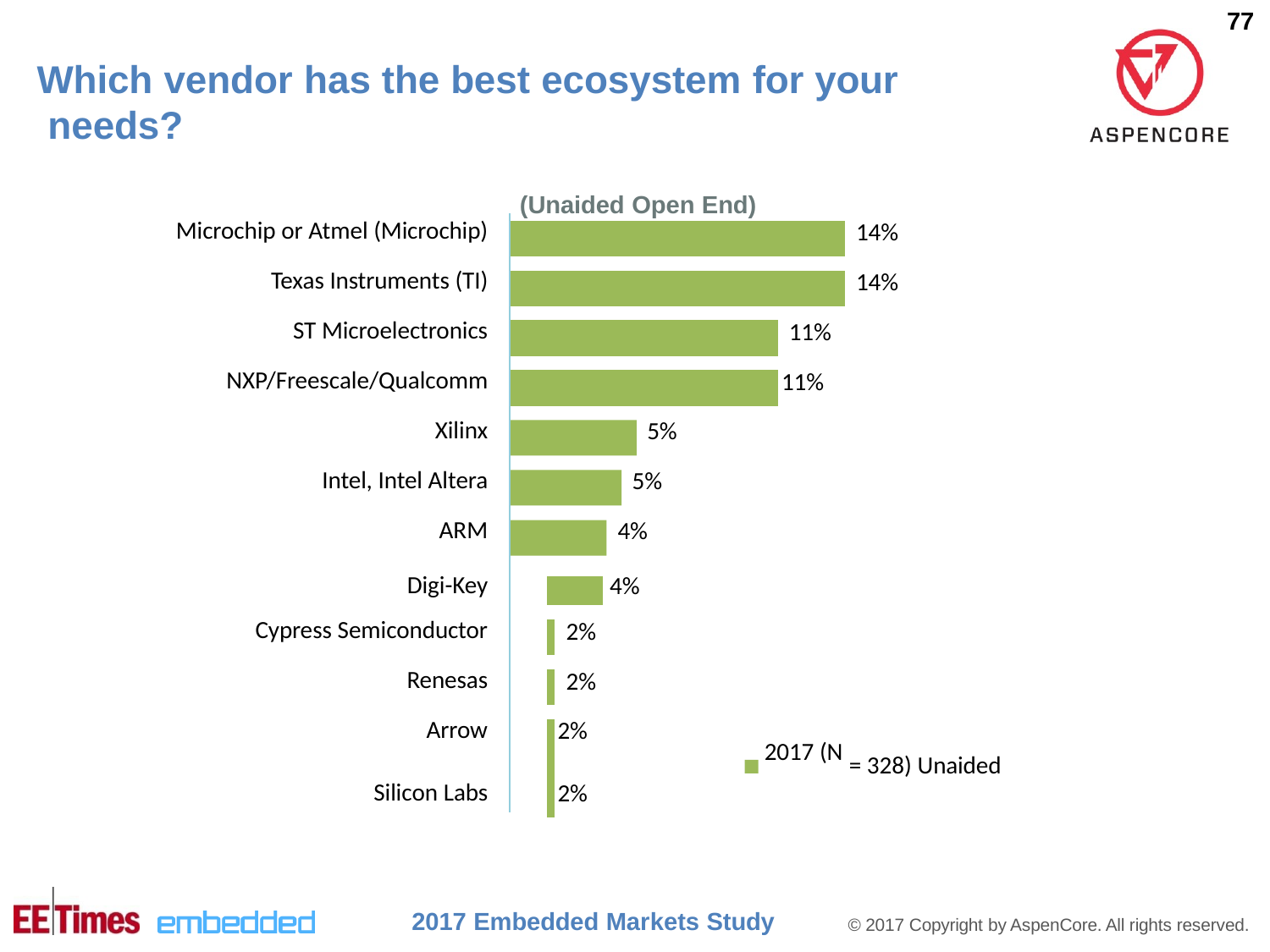

77
# Which vendor has the best ecosystem for your  needs?
|  | (Unaided Open End) |  |  |  |
| --- | --- | --- | --- | --- |
| Microchip or Atmel (Microchip) |  |  |  | 14% |
|  |  |  |  |  |
| Texas Instruments (TI) |  |  |  | 14% |
|  |  |  |  |  |
| ST Microelectronics |  |  | 11% |  |
|  |  |  |  |  |
| NXP/Freescale/Qualcomm |  |  | 11% |  |
|  |  |  |  |  |
| Xilinx | 5% |  |  |  |
|  |  |  |  |  |
| Intel, Intel Altera | 5% |  |  |  |
|  |  |  |  |  |
| ARM | 4% |  |  |  |

| Digi-Key |  |  | 4% |
| --- | --- | --- | --- |
|  |  |  |  |
| Cypress Semiconductor |  | 2% |  |
|  |  |  |  |
| Renesas |  | 2% |  |
|  |  |  |  |
| Arrow |  | 2% | 2017 (N |
|  |  |  |  |
| Silicon Labs |  | 2% |  |
= 328) Unaided

2017 Embedded Markets Study
© 2017 Copyright by AspenCore. All rights reserved.